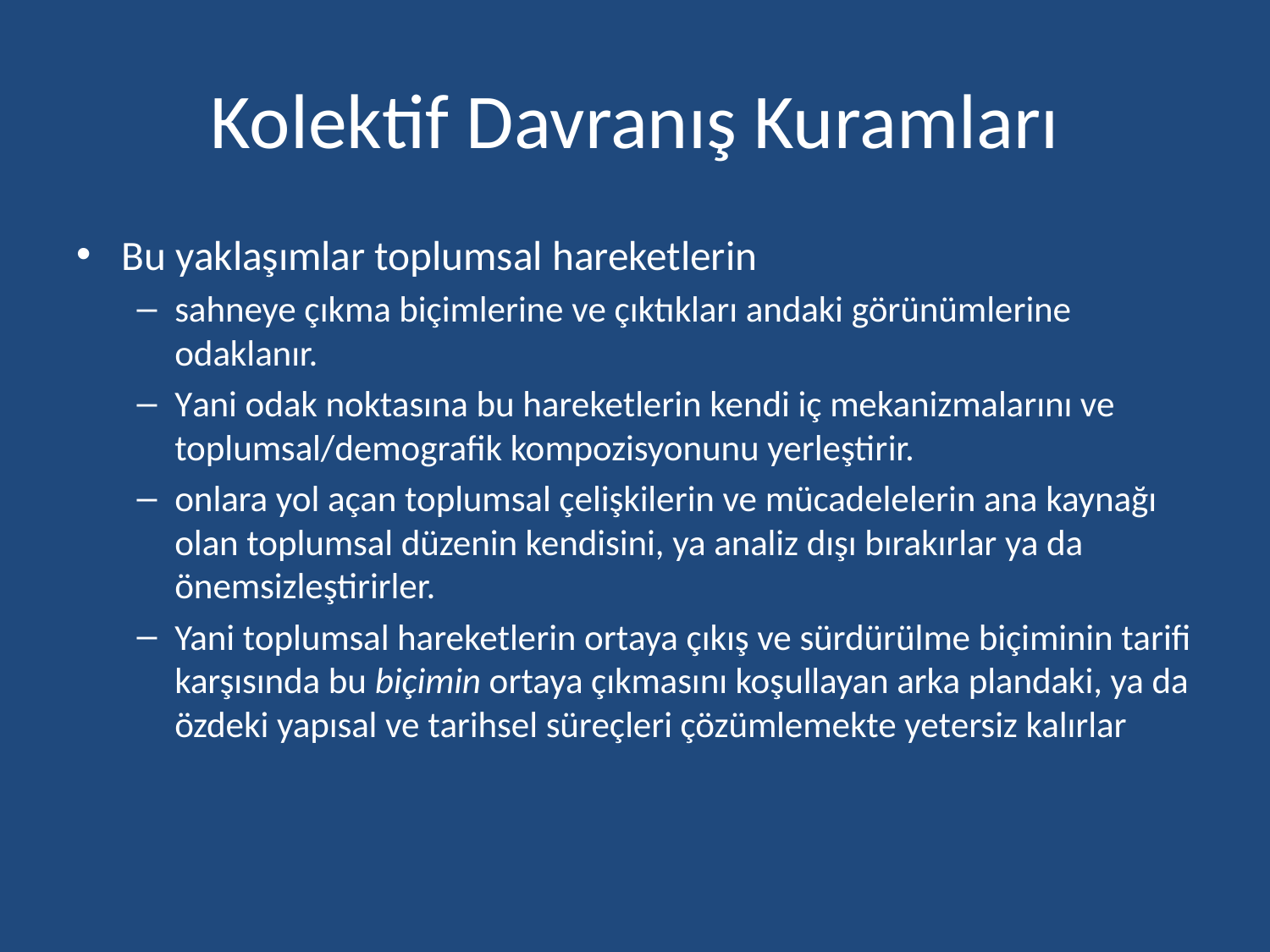

# Kolektif Davranış Kuramları
Bu yaklaşımlar toplumsal hareketlerin
sahneye çıkma biçimlerine ve çıktıkları andaki görünümlerine odaklanır.
Yani odak noktasına bu hareketlerin kendi iç mekanizmalarını ve toplumsal/demografik kompozisyonunu yerleştirir.
onlara yol açan toplumsal çelişkilerin ve mücadelelerin ana kaynağı olan toplumsal düzenin kendisini, ya analiz dışı bırakırlar ya da önemsizleştirirler.
Yani toplumsal hareketlerin ortaya çıkış ve sürdürülme biçiminin tarifi karşısında bu biçimin ortaya çıkmasını koşullayan arka plandaki, ya da özdeki yapısal ve tarihsel süreçleri çözümlemekte yetersiz kalırlar